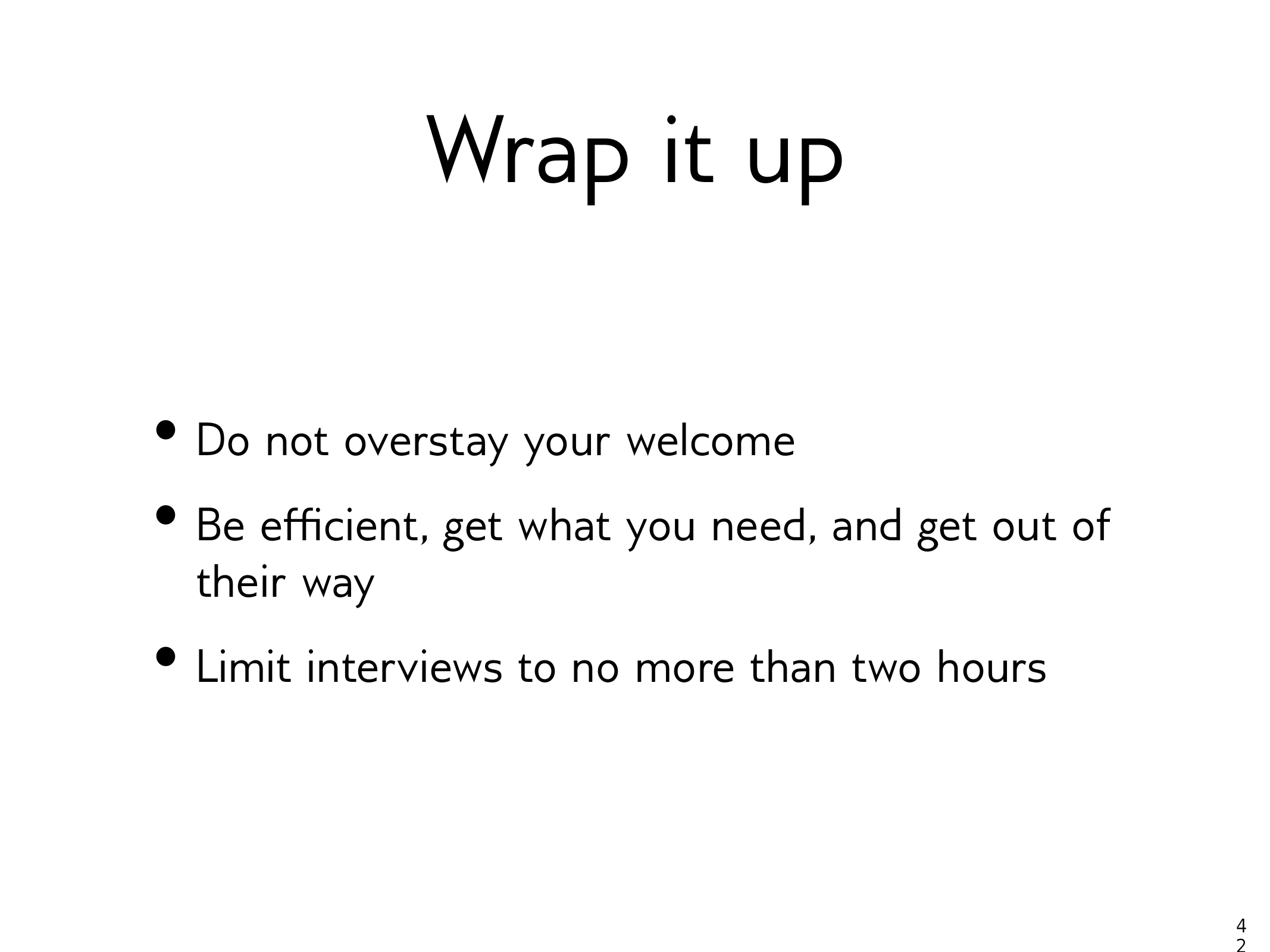

# Wrap it up
Do not overstay your welcome
Be efficient, get what you need, and get out of their way
Limit interviews to no more than two hours
42